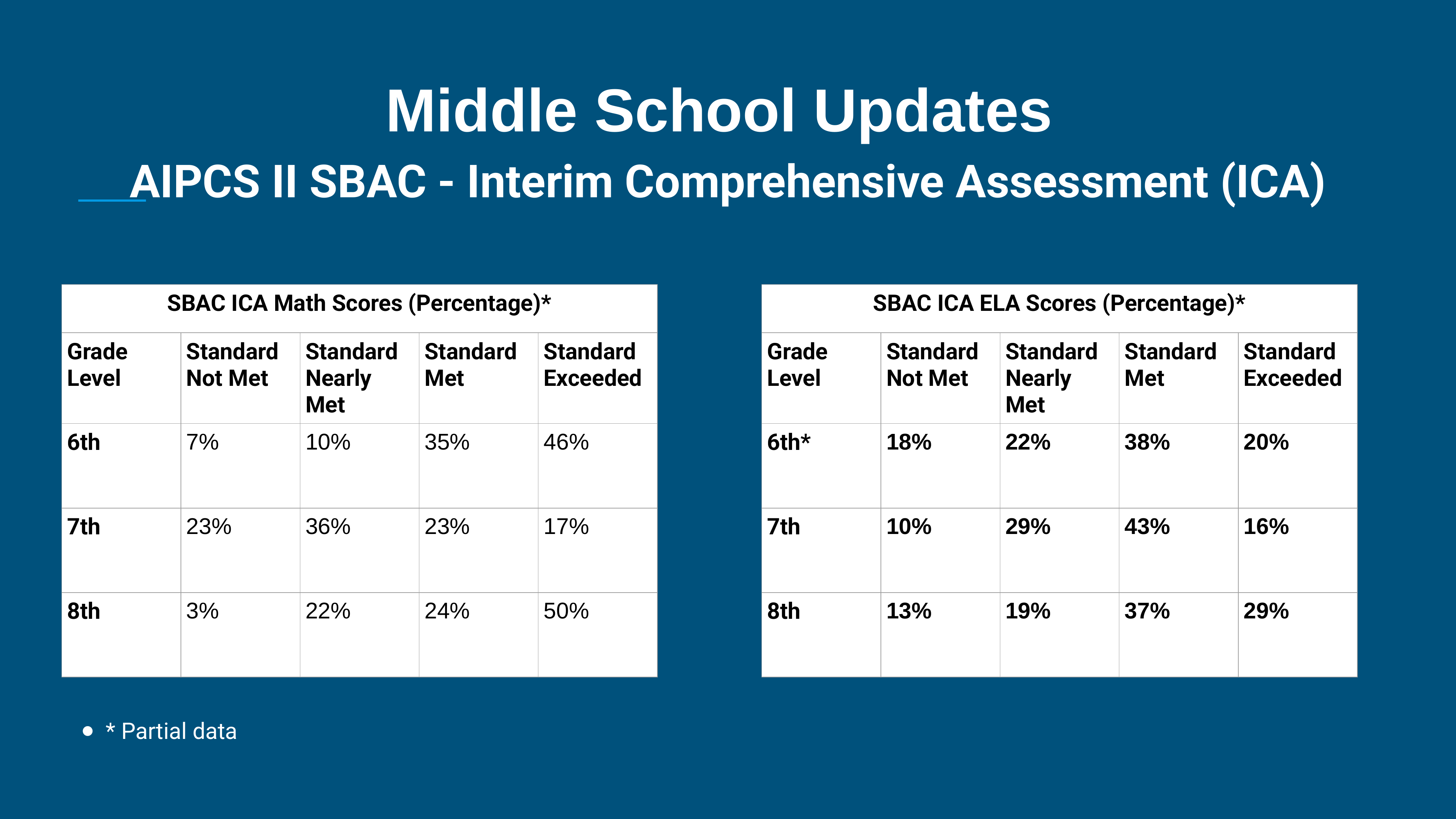

# Middle School Updates
AIPCS II SBAC - Interim Comprehensive Assessment (ICA)
| SBAC ICA Math Scores (Percentage)\* |  |  |  |  |
| --- | --- | --- | --- | --- |
| Grade Level | Standard Not Met | Standard Nearly Met | Standard Met | Standard Exceeded |
| 6th | 7% | 10% | 35% | 46% |
| 7th | 23% | 36% | 23% | 17% |
| 8th | 3% | 22% | 24% | 50% |
| SBAC ICA ELA Scores (Percentage)\* |  |  |  |  |
| --- | --- | --- | --- | --- |
| Grade Level | Standard Not Met | Standard Nearly Met | Standard Met | Standard Exceeded |
| 6th\* | 18% | 22% | 38% | 20% |
| 7th | 10% | 29% | 43% | 16% |
| 8th | 13% | 19% | 37% | 29% |
* Partial data